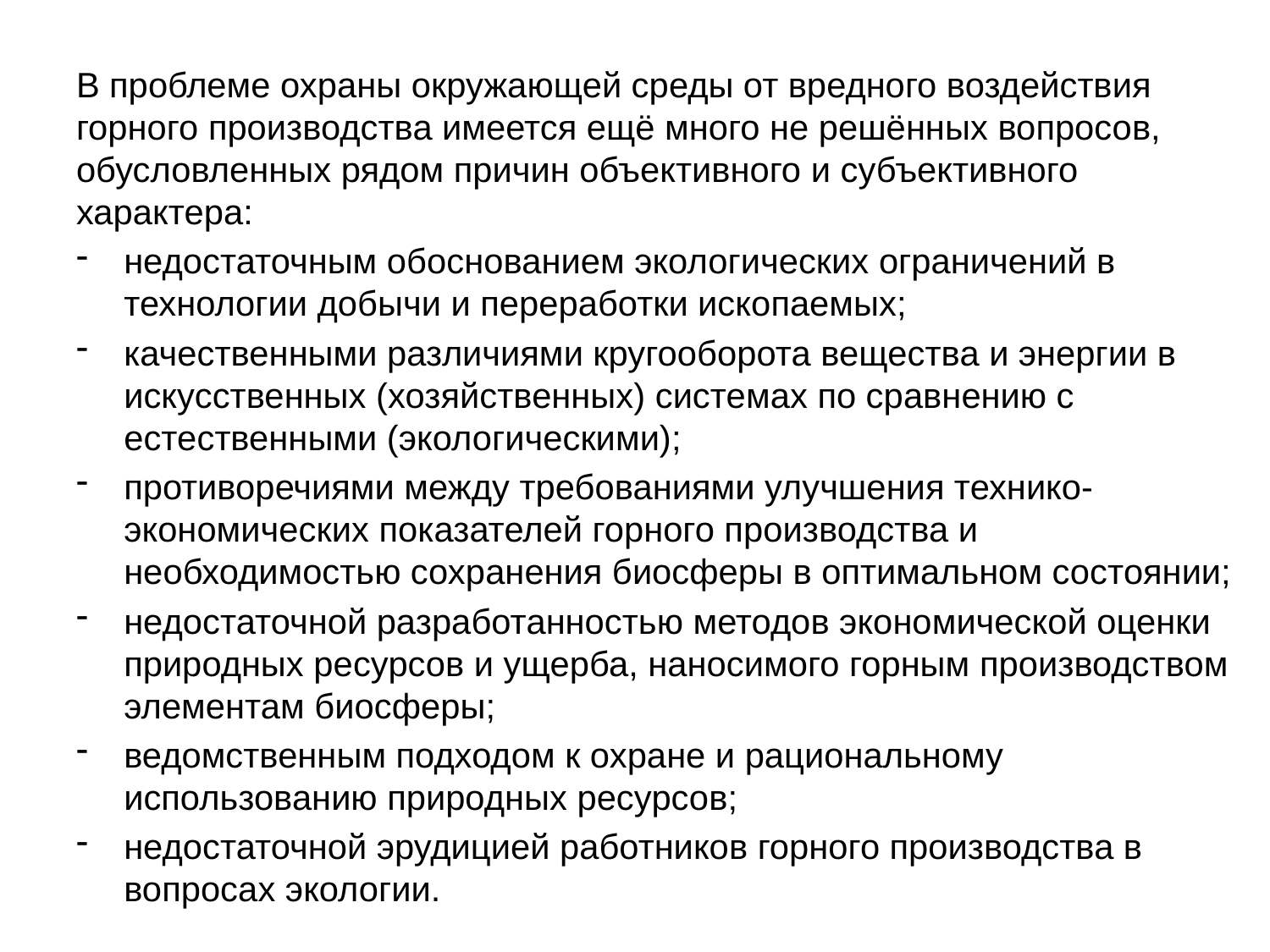

В проблеме охраны окружающей среды от вредного воздействия горного производства имеется ещё много не решённых вопросов, обусловленных рядом причин объективного и субъективного характера:
недостаточным обоснованием экологических ограничений в технологии добычи и переработки ископаемых;
качественными различиями кругооборота вещества и энергии в искусственных (хозяйственных) системах по сравнению с естественными (экологическими);
противоречиями между требованиями улучшения технико-экономических показателей горного производства и необходимостью сохранения биосферы в оптимальном состоянии;
недостаточной разработанностью методов экономической оценки природных ресурсов и ущерба, наносимого горным производством элементам биосферы;
ведомственным подходом к охране и рациональному использованию природных ресурсов;
недостаточной эрудицией работников горного производства в вопросах экологии.